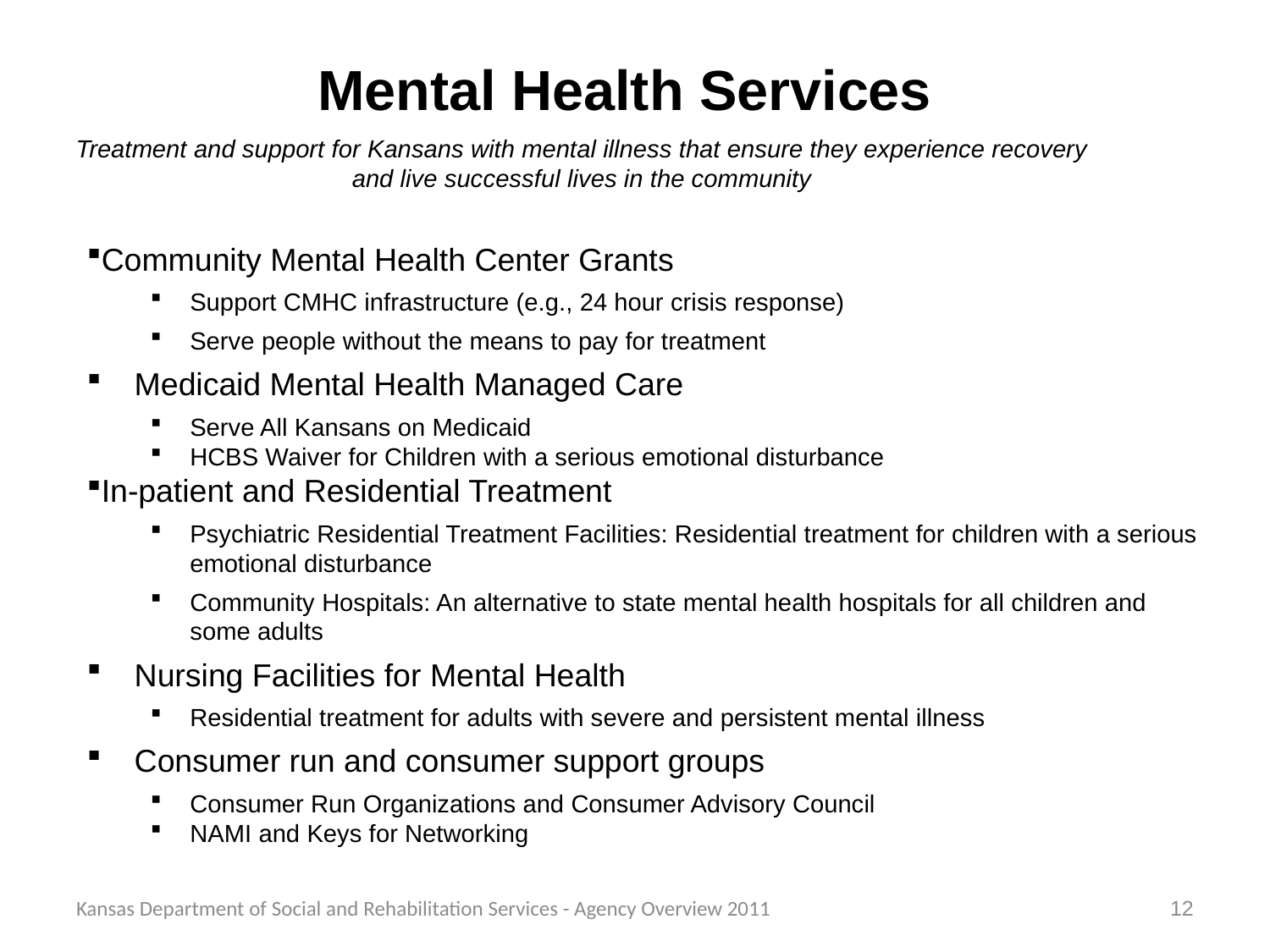

# Mental Health Services
Treatment and support for Kansans with mental illness that ensure they experience recovery and live successful lives in the community
Community Mental Health Center Grants
Support CMHC infrastructure (e.g., 24 hour crisis response)
Serve people without the means to pay for treatment
Medicaid Mental Health Managed Care
Serve All Kansans on Medicaid
HCBS Waiver for Children with a serious emotional disturbance
In-patient and Residential Treatment
Psychiatric Residential Treatment Facilities: Residential treatment for children with a serious emotional disturbance
Community Hospitals: An alternative to state mental health hospitals for all children and some adults
Nursing Facilities for Mental Health
Residential treatment for adults with severe and persistent mental illness
Consumer run and consumer support groups
Consumer Run Organizations and Consumer Advisory Council
NAMI and Keys for Networking

Kansas Department of Social and Rehabilitation Services - Agency Overview 2011
12